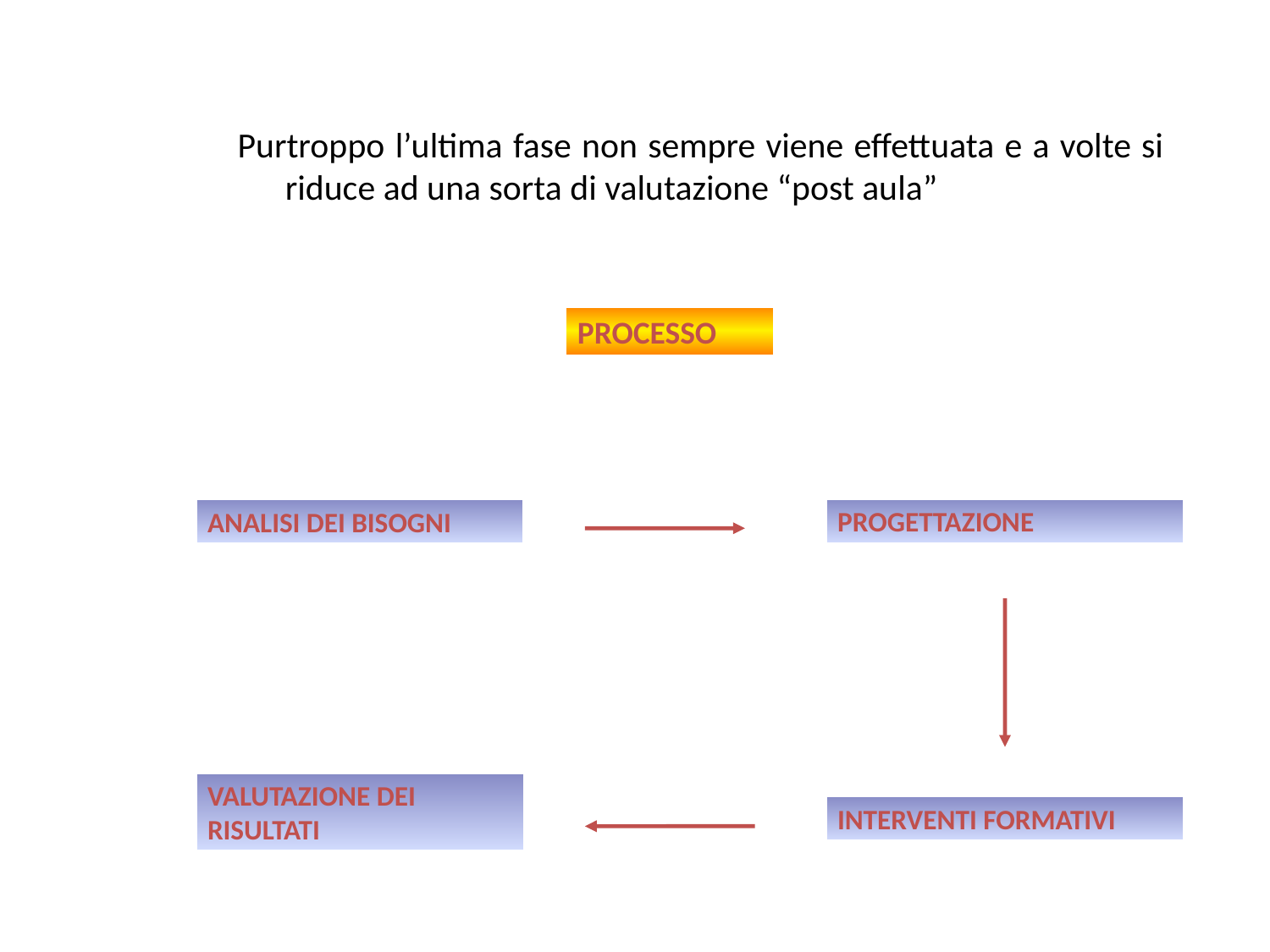

Purtroppo l’ultima fase non sempre viene effettuata e a volte si riduce ad una sorta di valutazione “post aula”
PROCESSO
PROGETTAZIONE
ANALISI DEI BISOGNI

VALUTAZIONE DEI RISULTATI
INTERVENTI FORMATIVI